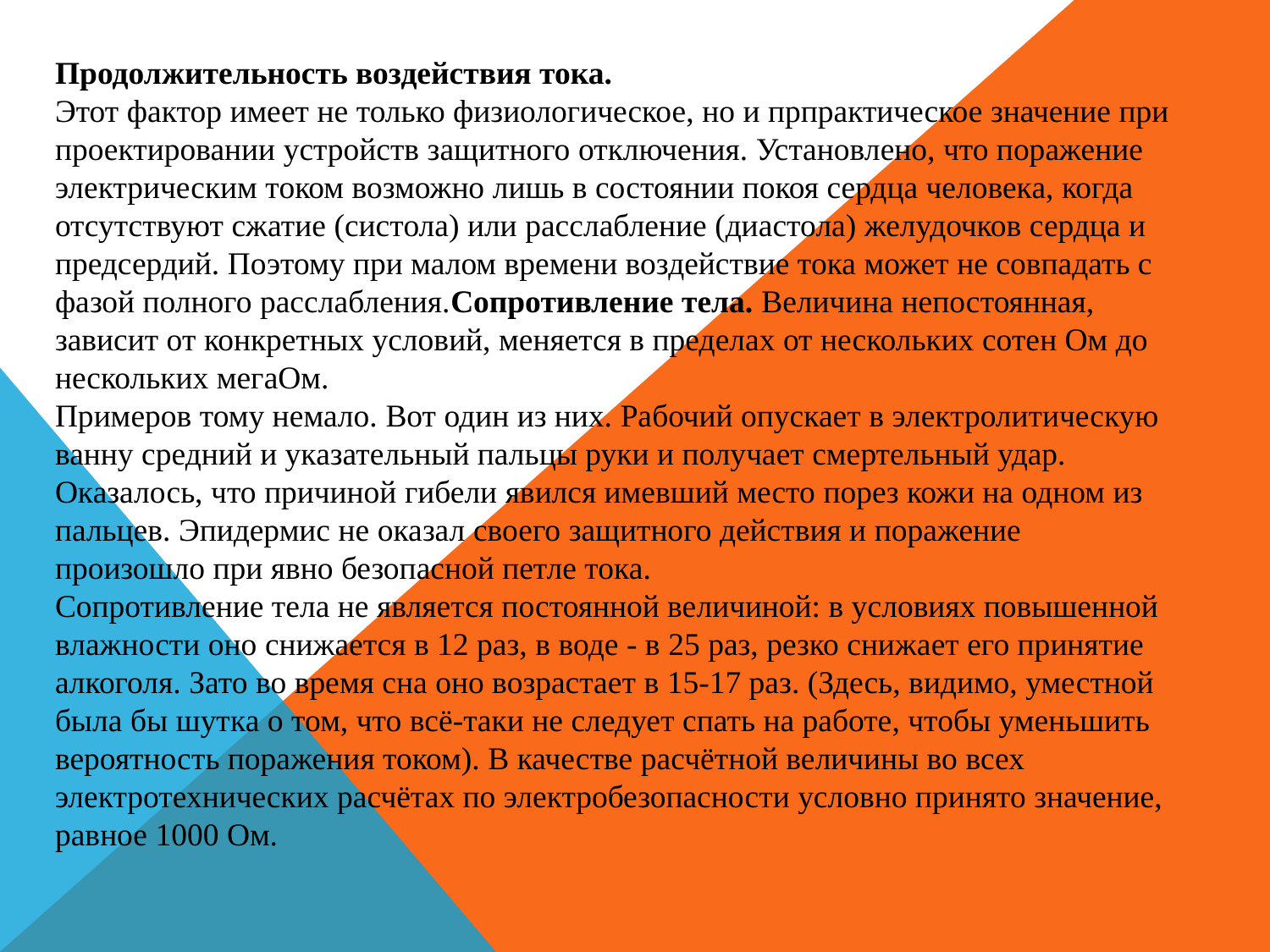

Продолжительность воздействия тока.
Этот фактор имеет не только физиологическое, но и прпрактическое значение при проектировании устройств защитного отключения. Установлено, что поражение электрическим током возможно лишь в состоянии покоя сердца человека, когда отсутствуют сжатие (систола) или расслабление (диастола) желудочков сердца и предсердий. Поэтому при малом времени воздействие тока может не совпадать с фазой полного расслабления.Сопротивление тела. Величина непостоянная, зависит от конкретных условий, меняется в пределах от нескольких сотен Ом до нескольких мегаОм.
Примеров тому немало. Вот один из них. Рабочий опускает в электролитическую ванну средний и указательный пальцы руки и получает смертельный удар. Оказалось, что причиной гибели явился имевший место порез кожи на одном из пальцев. Эпидермис не оказал своего защитного действия и поражение произошло при явно безопасной петле тока.
Сопротивление тела не является постоянной величиной: в условиях повышенной влажности оно снижается в 12 раз, в воде - в 25 раз, резко снижает его принятие алкоголя. Зато во время сна оно возрастает в 15-17 раз. (Здесь, видимо, уместной была бы шутка о том, что всё-таки не следует спать на работе, чтобы уменьшить вероятность поражения током). В качестве расчётной величины во всех электротехнических расчётах по электробезопасности условно принято значение, равное 1000 Ом.